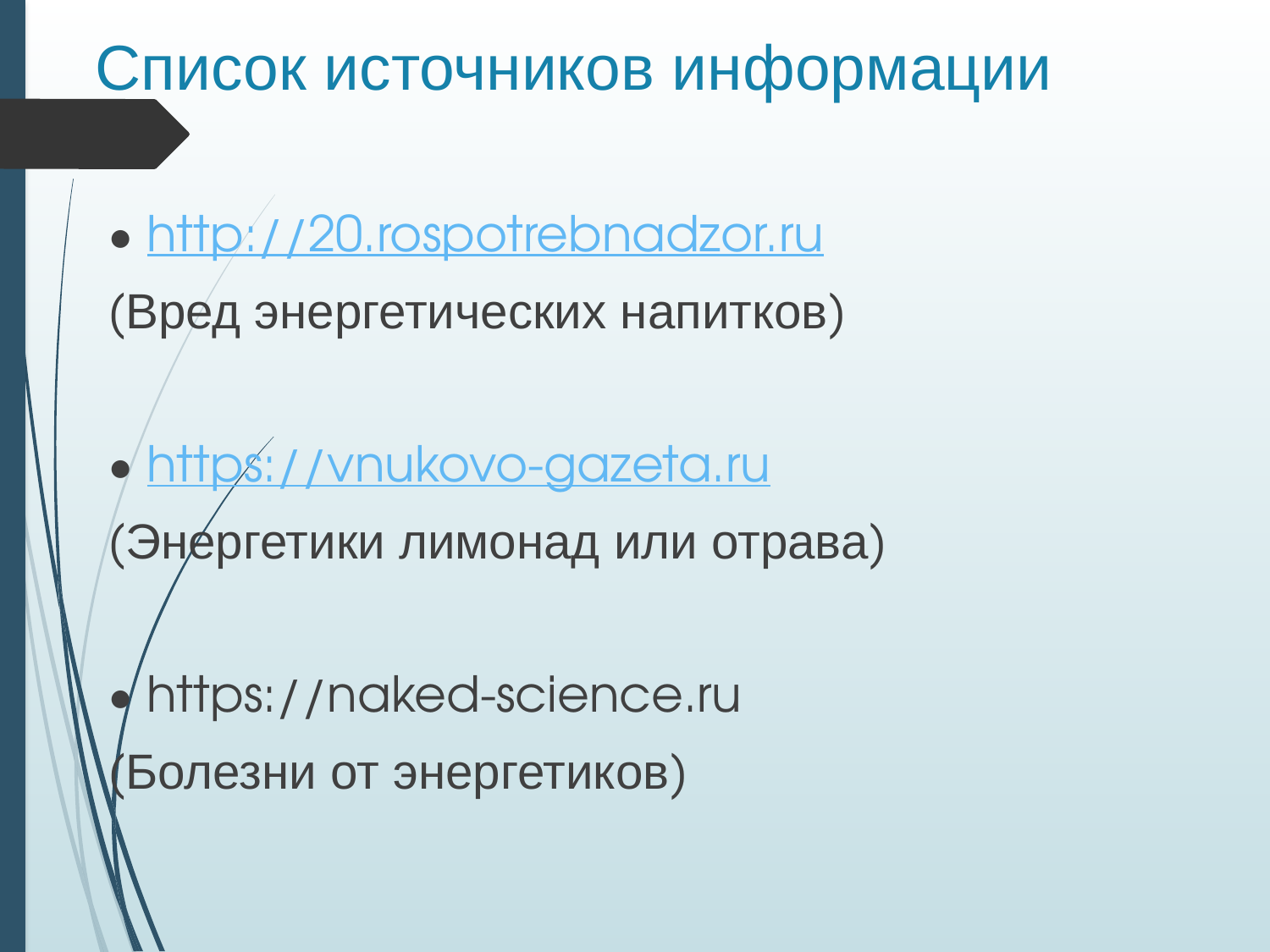

# Список источников информации
• http://20.rospotrebnadzor.ru
(Вред энергетических напитков)

• https://vnukovo-gazeta.ru
(Энергетики лимонад или отрава)

• https://naked-science.ru
(Болезни от энергетиков)